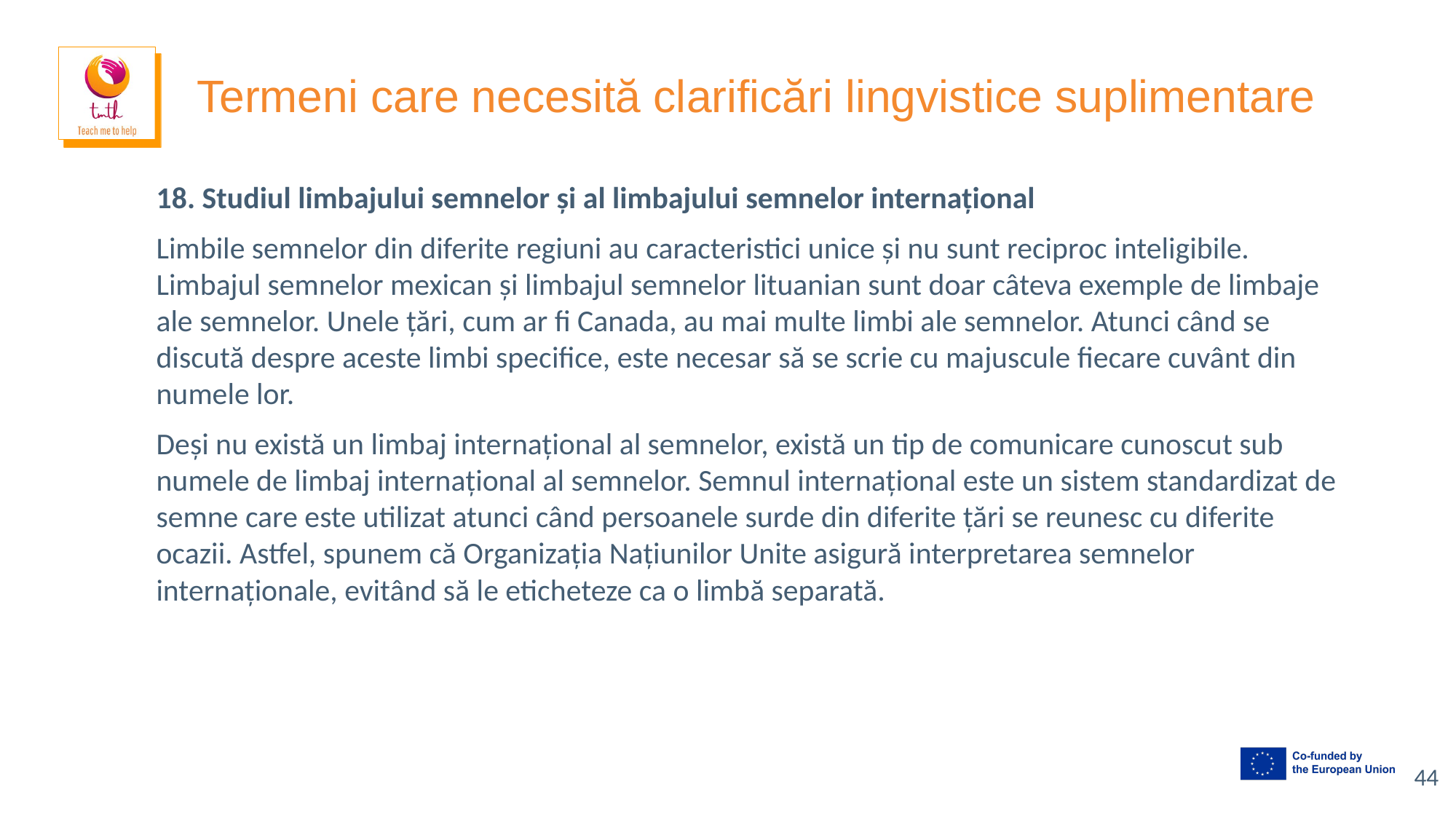

# Termeni care necesită clarificări lingvistice suplimentare
18. Studiul limbajului semnelor și al limbajului semnelor internațional
Limbile semnelor din diferite regiuni au caracteristici unice și nu sunt reciproc inteligibile. Limbajul semnelor mexican și limbajul semnelor lituanian sunt doar câteva exemple de limbaje ale semnelor. Unele țări, cum ar fi Canada, au mai multe limbi ale semnelor. Atunci când se discută despre aceste limbi specifice, este necesar să se scrie cu majuscule fiecare cuvânt din numele lor.
Deși nu există un limbaj internațional al semnelor, există un tip de comunicare cunoscut sub numele de limbaj internațional al semnelor. Semnul internațional este un sistem standardizat de semne care este utilizat atunci când persoanele surde din diferite țări se reunesc cu diferite ocazii. Astfel, spunem că Organizația Națiunilor Unite asigură interpretarea semnelor internaționale, evitând să le eticheteze ca o limbă separată.

44